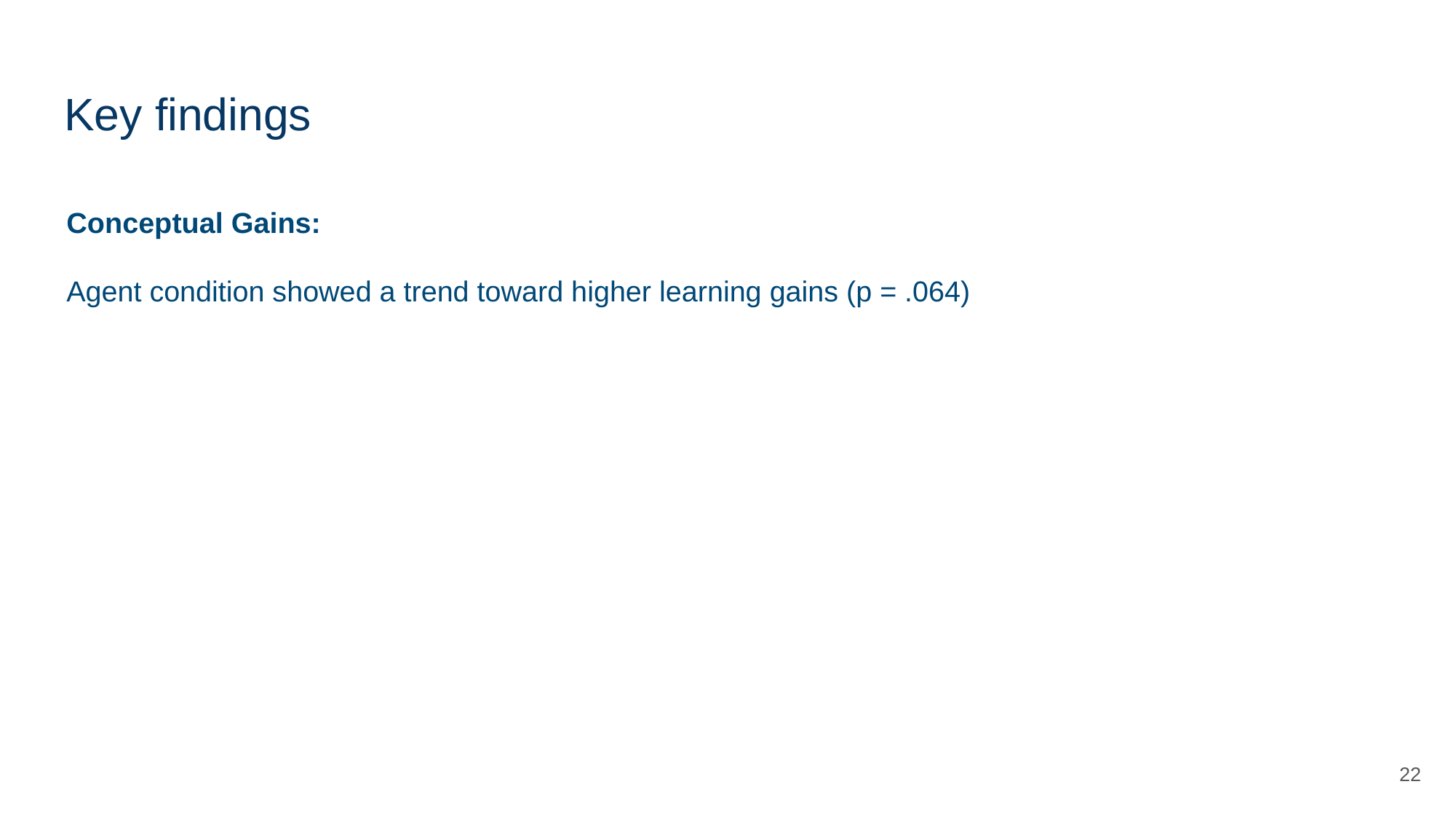

# Key findings
Conceptual Gains:
Agent condition showed a trend toward higher learning gains (p = .064)

22